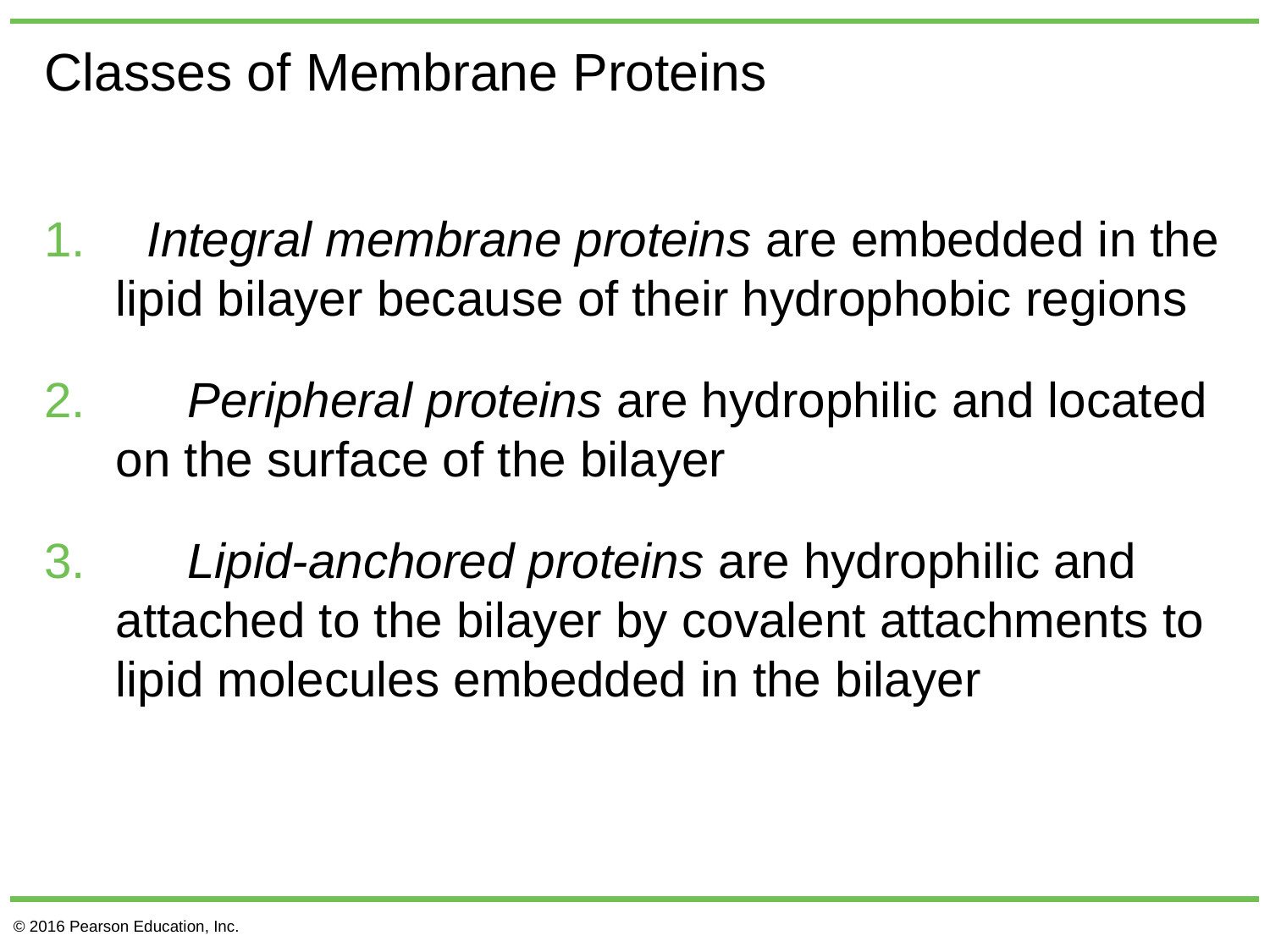

# Classes of Membrane Proteins
	Integral membrane proteins are embedded in the lipid bilayer because of their hydrophobic regions
	Peripheral proteins are hydrophilic and located on the surface of the bilayer
	Lipid-anchored proteins are hydrophilic and attached to the bilayer by covalent attachments to lipid molecules embedded in the bilayer
© 2016 Pearson Education, Inc.